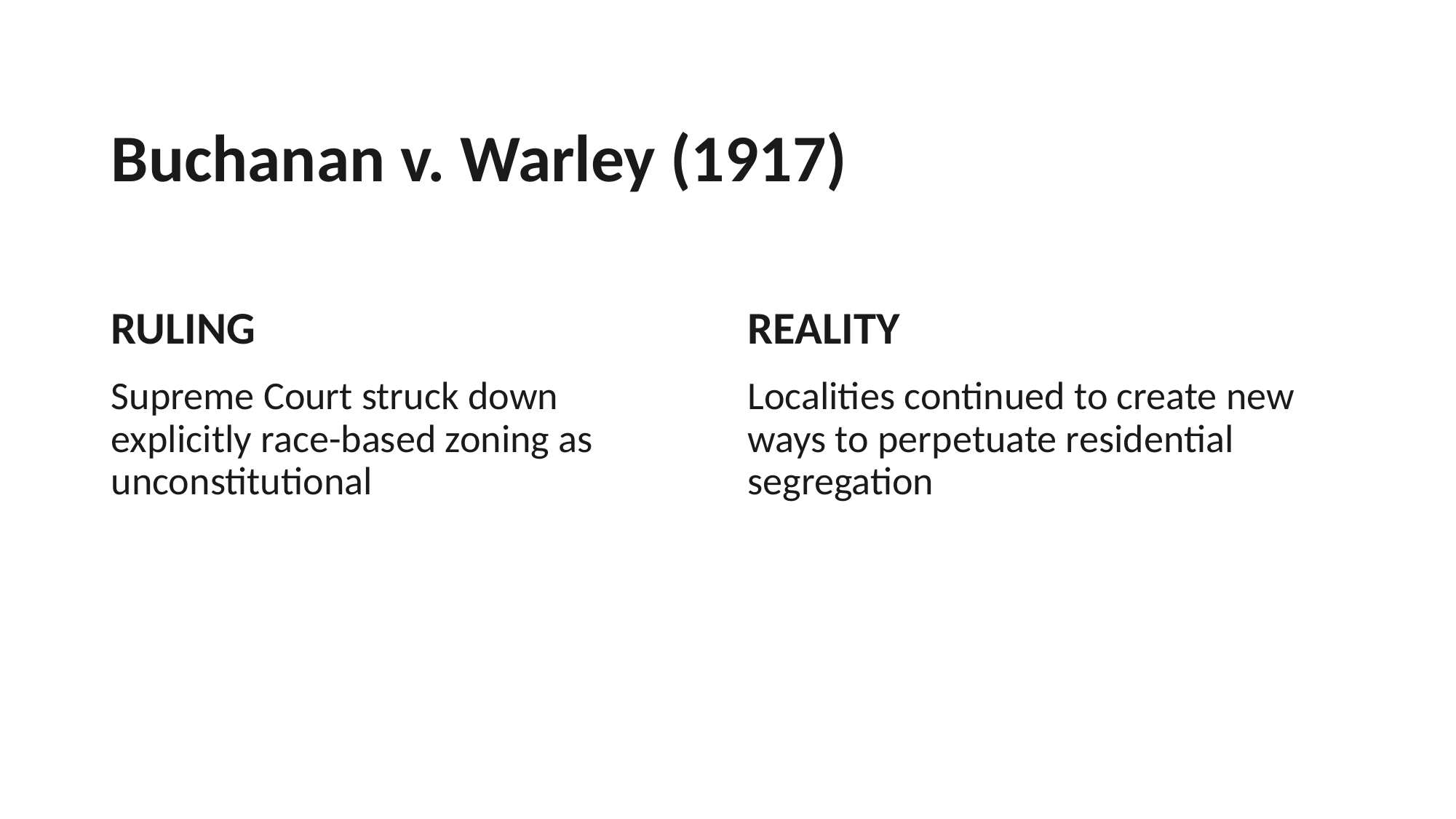

# Buchanan v. Warley (1917)
RULING
REALITY
Supreme Court struck down explicitly race-based zoning as unconstitutional
Localities continued to create new ways to perpetuate residential segregation